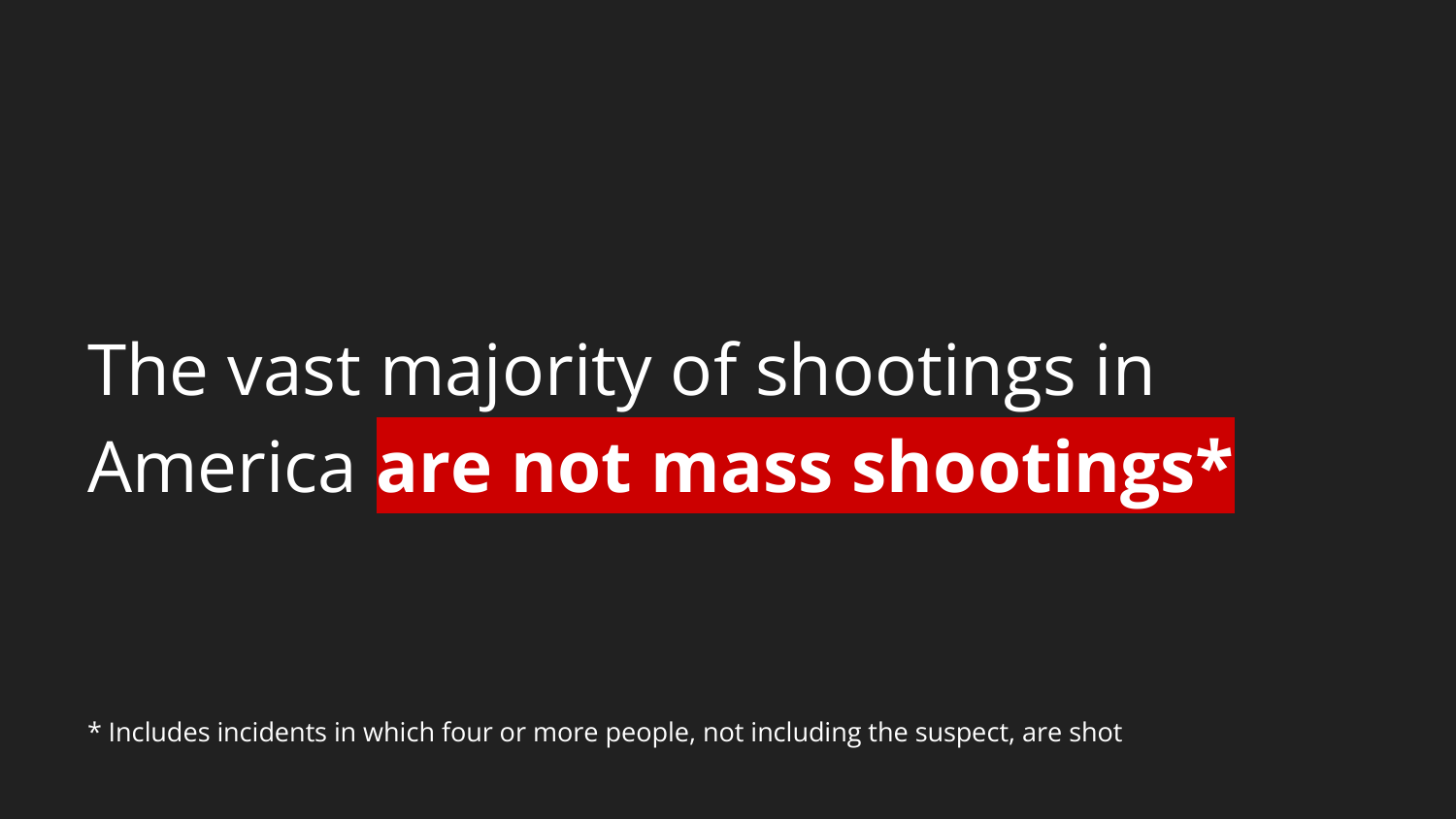

# The vast majority of shootings in America are not mass shootings*
* Includes incidents in which four or more people, not including the suspect, are shot